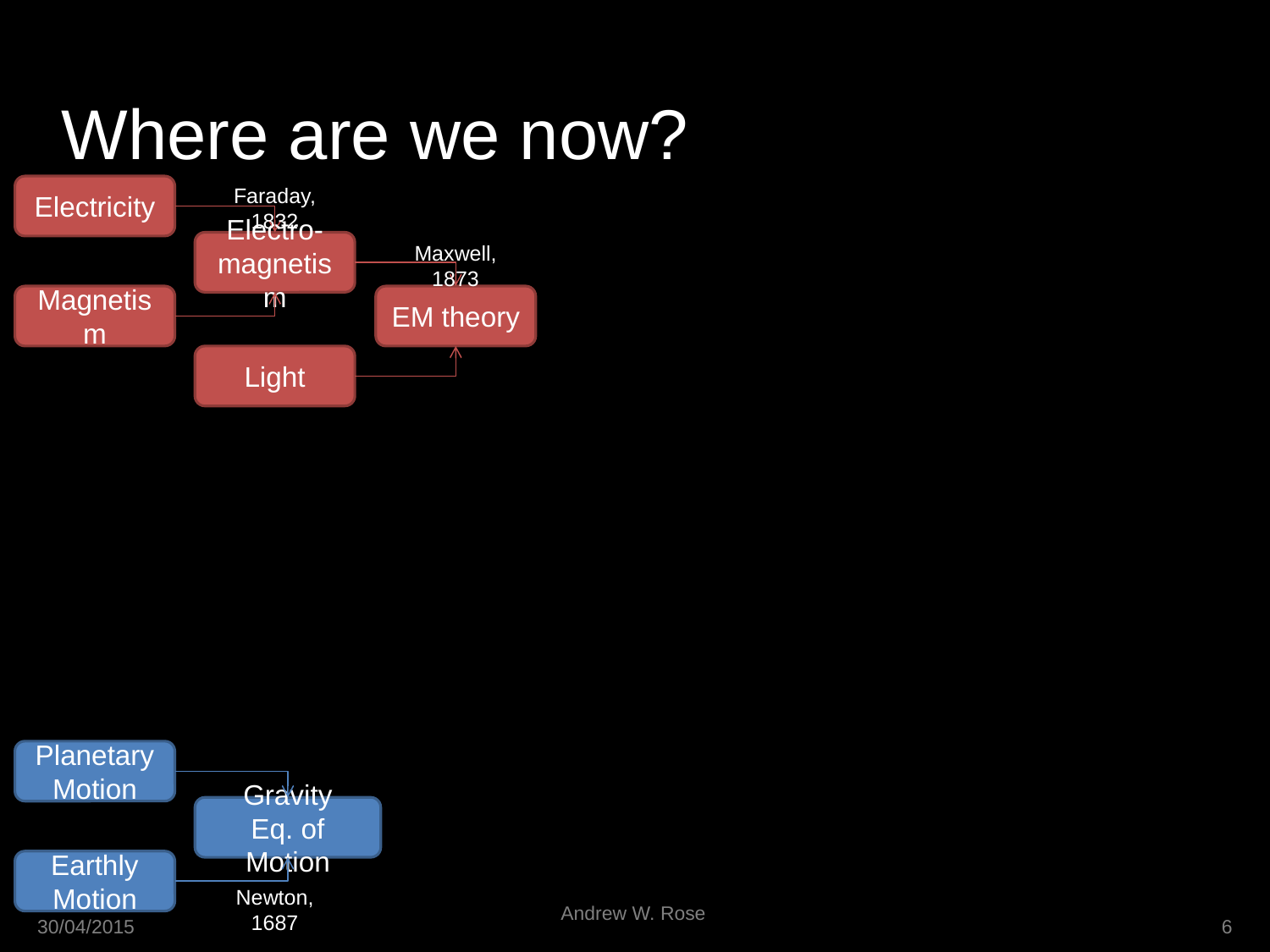

# Where are we now?
Electricity
Faraday, 1832
Electro-magnetism
Maxwell, 1873
Magnetism
EM theory
Light
Planetary Motion
Gravity
Eq. of Motion
Earthly Motion
Newton, 1687
Andrew W. Rose
30/04/2015
6